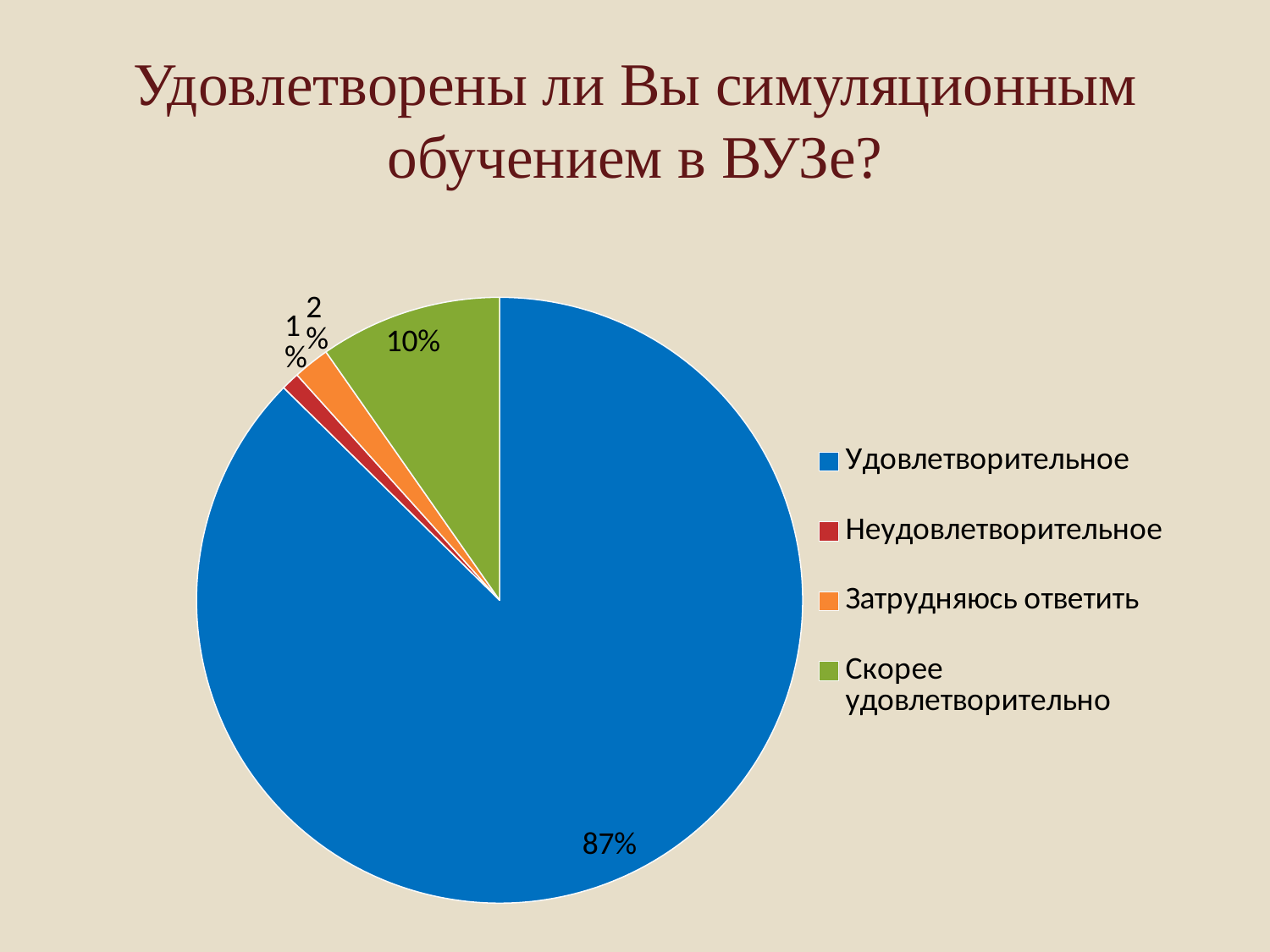

# Удовлетворены ли Вы симуляционным обучением в ВУЗе?

### Chart

| Category | Продажи |
|---|---|
| Удовлетворительное | 90.0 |
| Неудовлетворительное  | 1.0 |
| Затрудняюсь ответить  | 2.0 |
| Скорее удовлетворительно  | 10.0 |